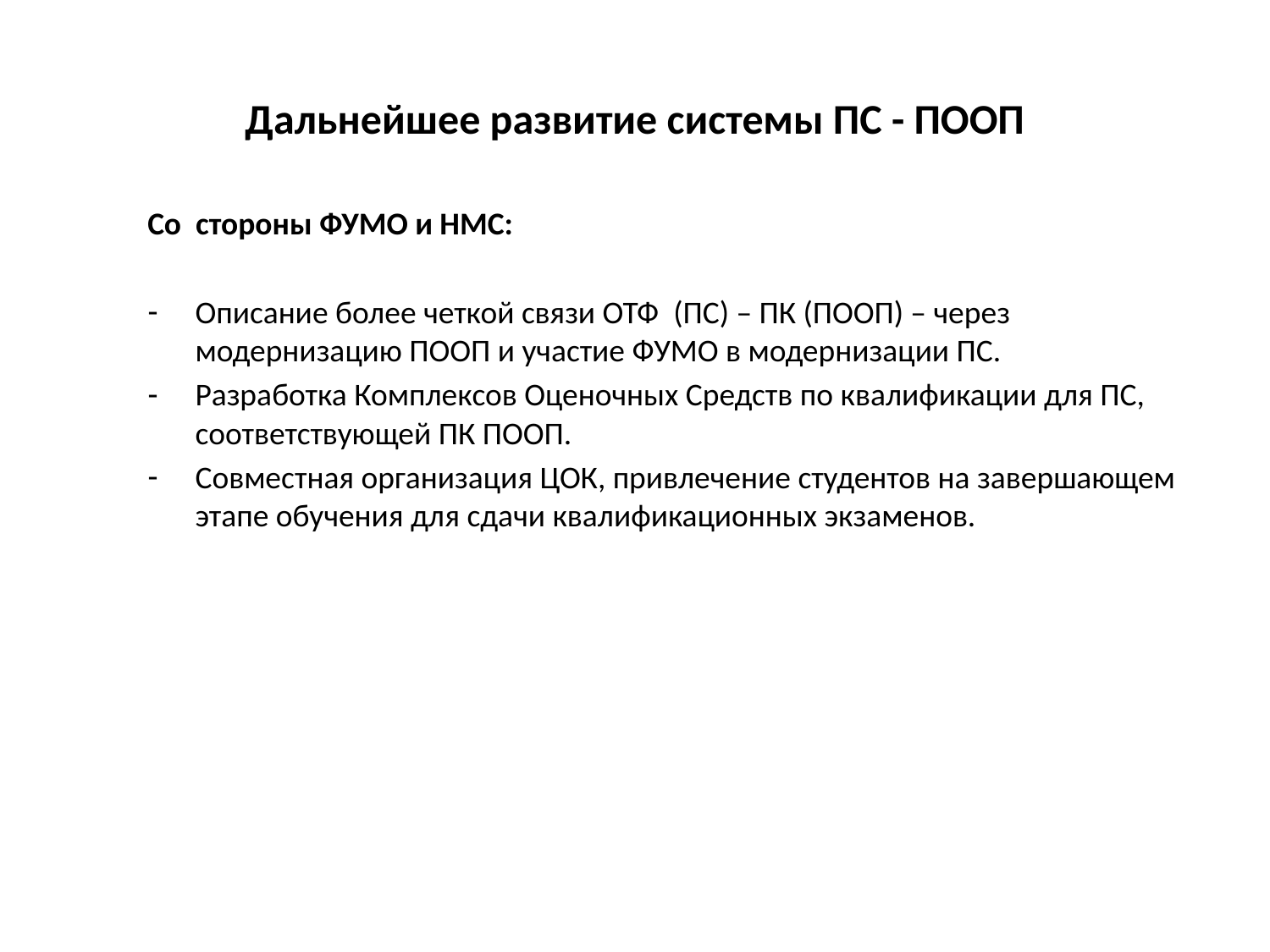

# Дальнейшее развитие системы ПС - ПООП
Со  стороны ФУМО и НМС:

Описание более четкой связи ОТФ  (ПС) – ПК (ПООП) – через модернизацию ПООП и участие ФУМО в модернизации ПС.
Разработка Комплексов Оценочных Средств по квалификации для ПС, соответствующей ПК ПООП.
Совместная организация ЦОК, привлечение студентов на завершающем этапе обучения для сдачи квалификационных экзаменов.